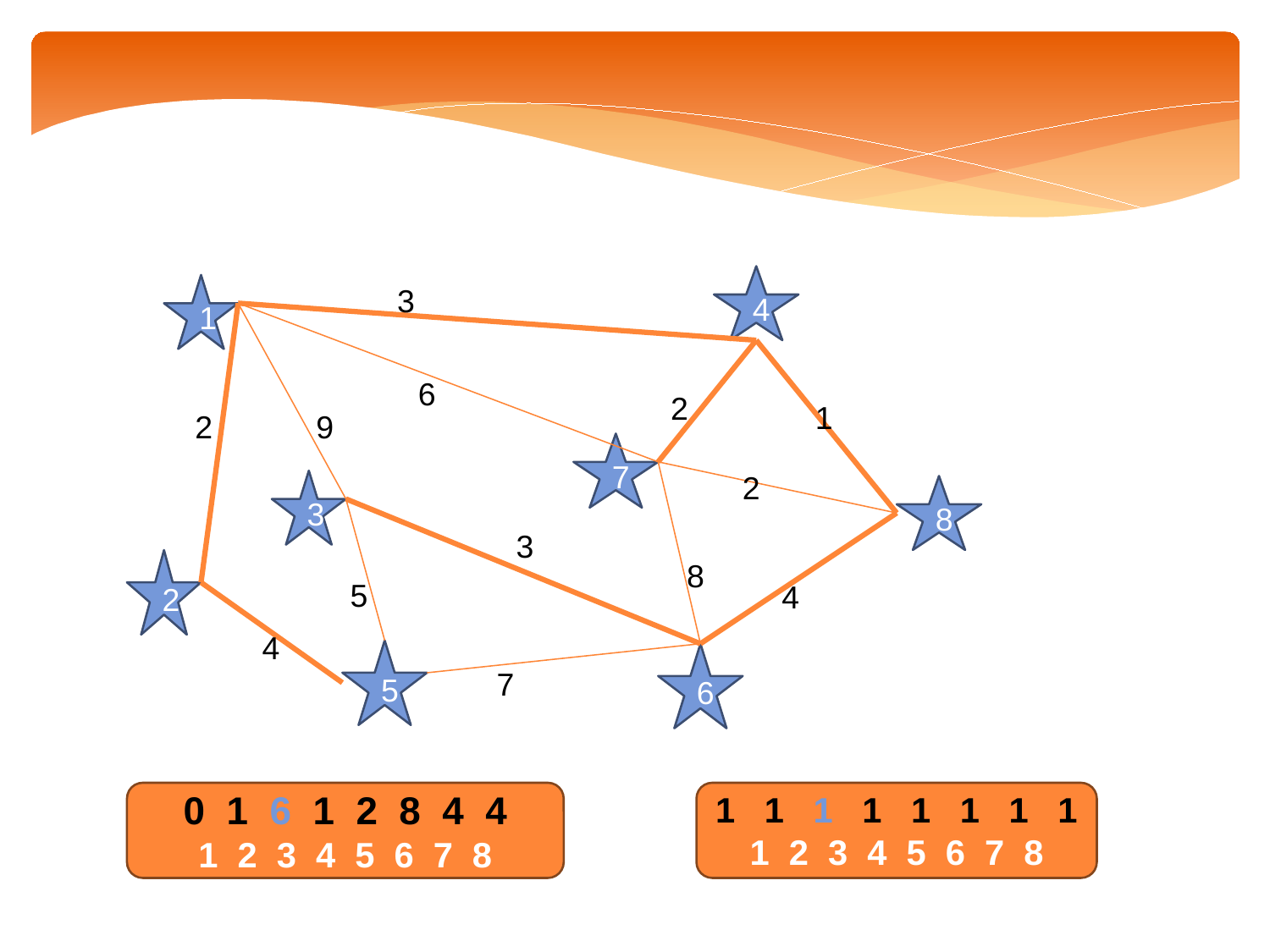

4
1
3
6
2
1
2
9
7
2
3
8
3
2
8
5
4
4
5
6
7
0  1  6  1  2  8  4  4
1  2  3  4  5  6  7  8
1   1   1   1   1   1   1   1
1  2  3  4  5  6  7  8